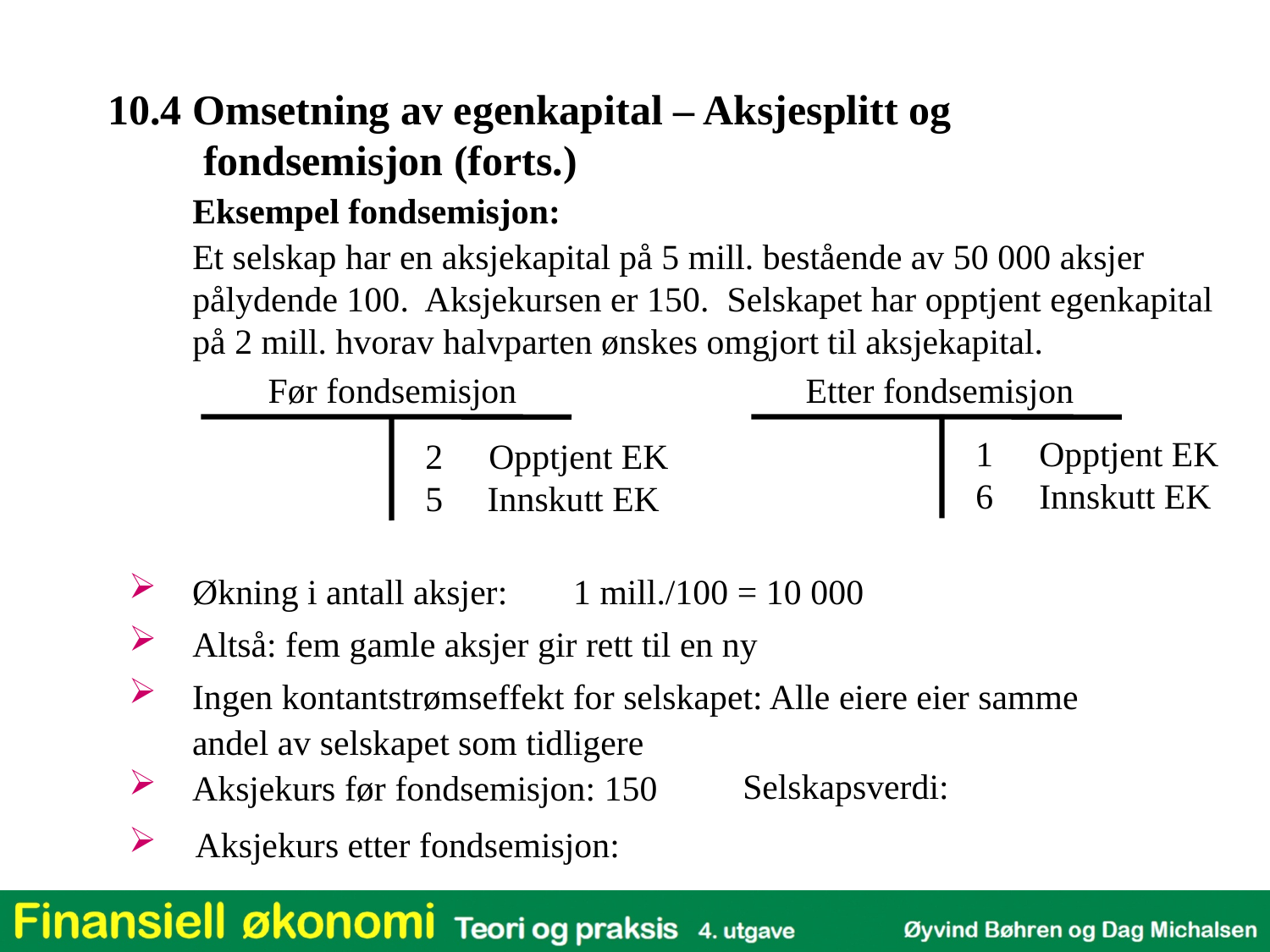

10.4 Omsetning av egenkapital – Aksjesplitt og
         fondsemisjon (forts.)
	Eksempel fondsemisjon:
	Et selskap har en aksjekapital på 5 mill. bestående av 50 000 aksjer  pålydende 100.  Aksjekursen er 150.  Selskapet har opptjent egenkapital på 2 mill. hvorav halvparten ønskes omgjort til aksjekapital.
Før fondsemisjon

Opptjent EK
5     Innskutt EK
Etter fondsemisjon

Opptjent EK
6	Innskutt EK
Økning i antall aksjer:
	1 mill./100 = 10 000
Altså: fem gamle aksjer gir rett til en ny
Ingen kontantstrømseffekt for selskapet: Alle eiere eier samme
	andel av selskapet som tidligere
Aksjekurs før fondsemisjon: 150
Selskapsverdi:
   Aksjekurs etter fondsemisjon: